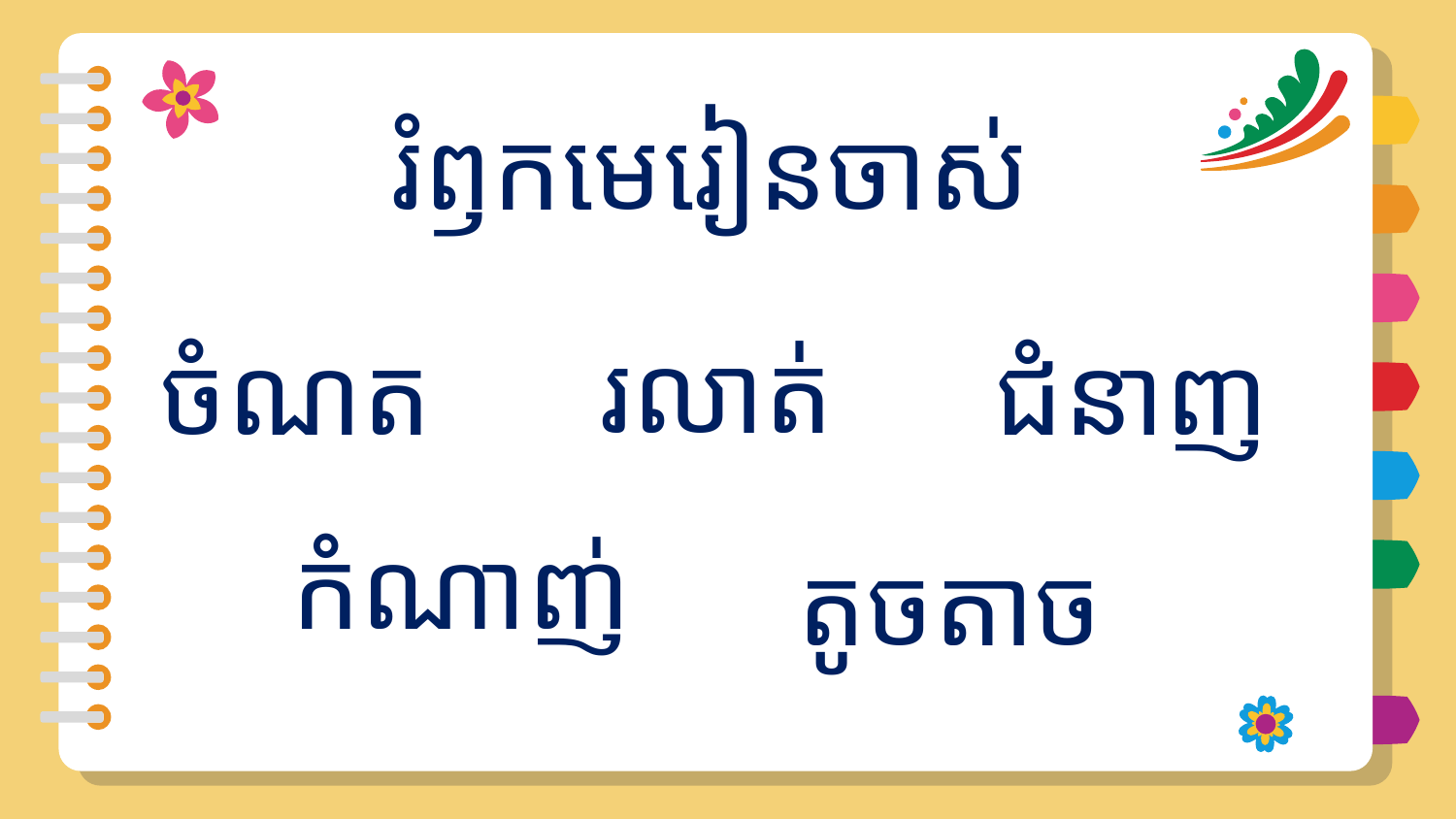

រំឭកមេរៀនចាស់
រលាត់
ចំណត
ជំនាញ
កំណាញ់
តូចតាច